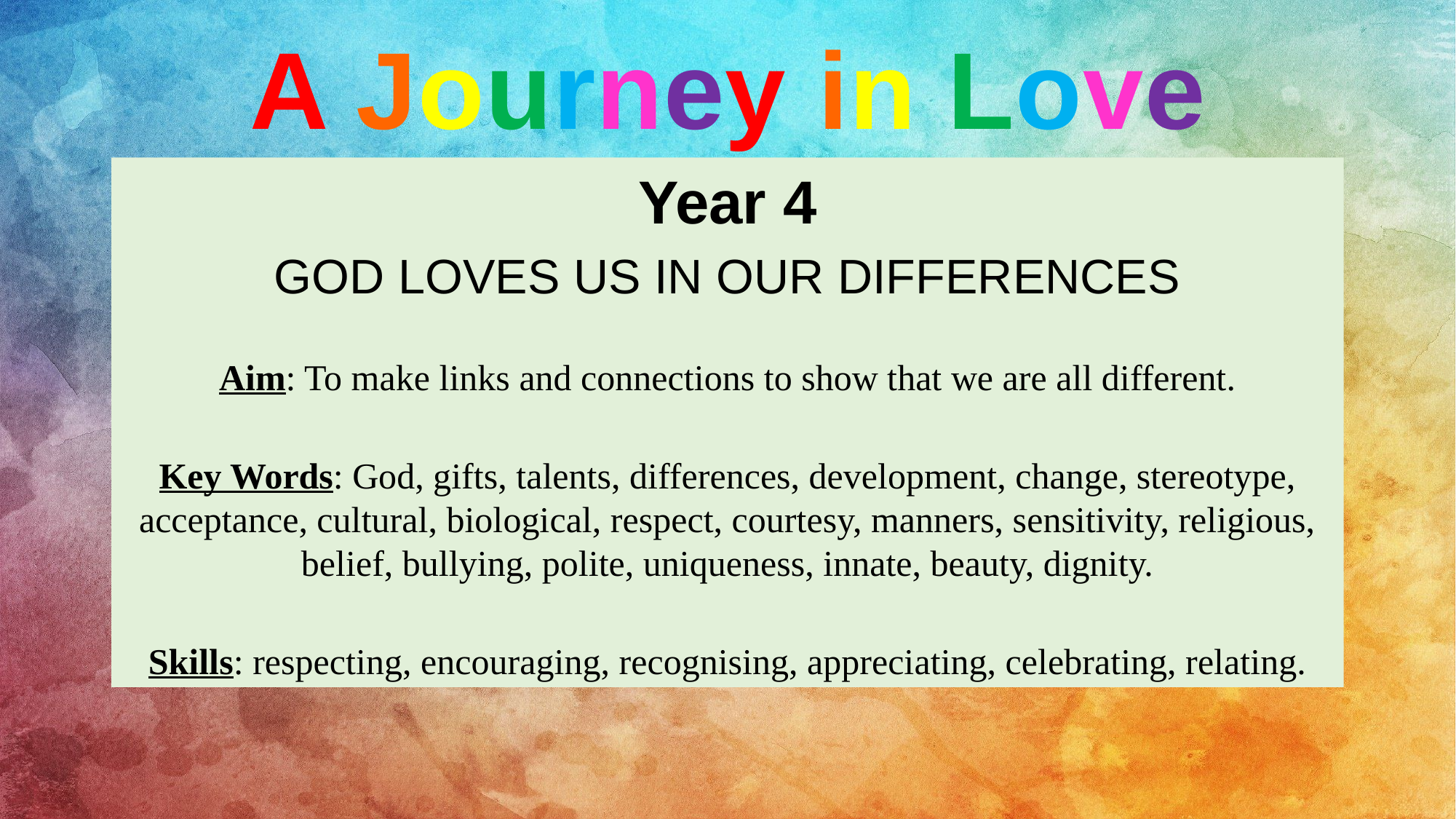

A Journey in Love
Year 4
GOD LOVES US IN OUR DIFFERENCES

Aim: To make links and connections to show that we are all different.

Key Words: God, gifts, talents, differences, development, change, stereotype, acceptance, cultural, biological, respect, courtesy, manners, sensitivity, religious, belief, bullying, polite, uniqueness, innate, beauty, dignity.

Skills: respecting, encouraging, recognising, appreciating, celebrating, relating.